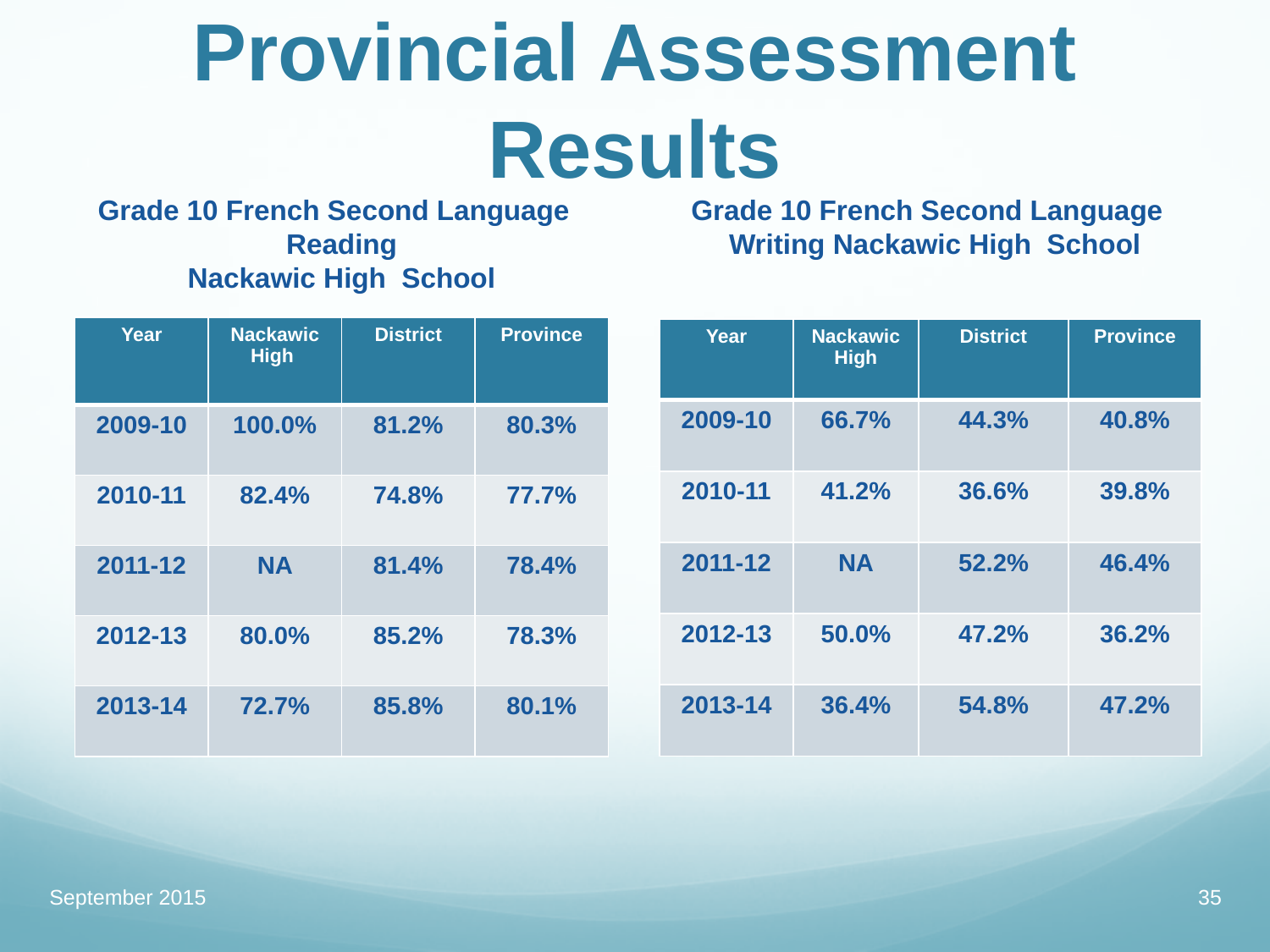

# Provincial Assessment Results

Grade 10 French Second Language   Reading
Nackawic High  School

Grade 10 French Second Language   Writing Nackawic High  School

| Year | Nackawic High | District | Province |
| --- | --- | --- | --- |
| 2009-10 | 100.0% | 81.2% | 80.3% |
| 2010-11 | 82.4% | 74.8% | 77.7% |
| 2011-12 | NA | 81.4% | 78.4% |
| 2012-13 | 80.0% | 85.2% | 78.3% |
| 2013-14 | 72.7% | 85.8% | 80.1% |
| Year | Nackawic High | District | Province |
| --- | --- | --- | --- |
| 2009-10 | 66.7% | 44.3% | 40.8% |
| 2010-11 | 41.2% | 36.6% | 39.8% |
| 2011-12 | NA | 52.2% | 46.4% |
| 2012-13 | 50.0% | 47.2% | 36.2% |
| 2013-14 | 36.4% | 54.8% | 47.2% |

September 2015
35